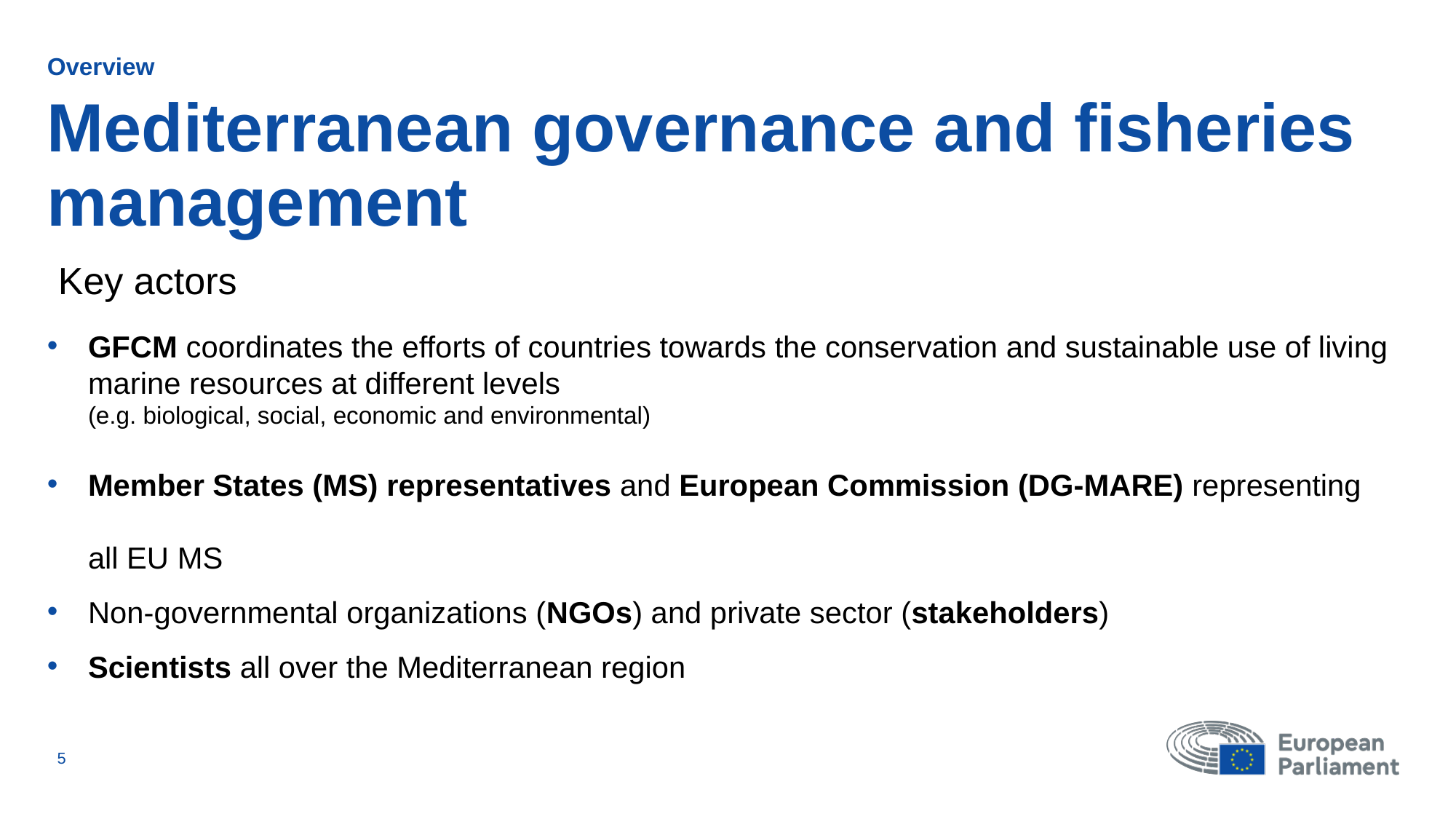

Overview
# Mediterranean governance and fisheries management
Key actors
GFCM coordinates the efforts of countries towards the conservation and sustainable use of living marine resources at different levels
(e.g. biological, social, economic and environmental)
Member States (MS) representatives and European Commission (DG-MARE) representing all EU MS
Non-governmental organizations (NGOs) and private sector (stakeholders)
Scientists all over the Mediterranean region